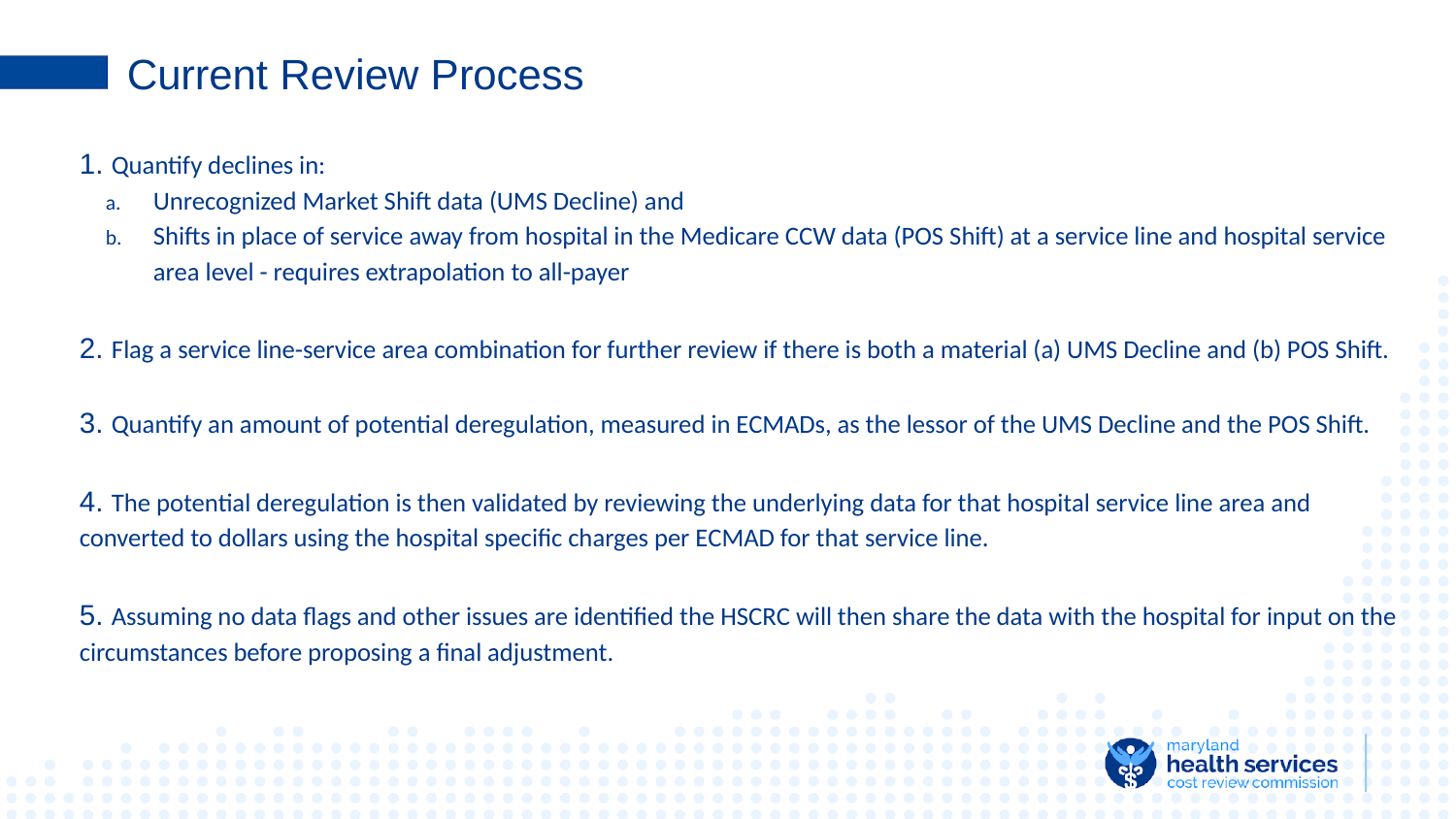

# Current Review Process
1. Quantify declines in:
Unrecognized Market Shift data (UMS Decline) and
Shifts in place of service away from hospital in the Medicare CCW data (POS Shift) at a service line and hospital service area level - requires extrapolation to all-payer

2. Flag a service line-service area combination for further review if there is both a material (a) UMS Decline and (b) POS Shift.

3. Quantify an amount of potential deregulation, measured in ECMADs, as the lessor of the UMS Decline and the POS Shift.

4. The potential deregulation is then validated by reviewing the underlying data for that hospital service line area and converted to dollars using the hospital specific charges per ECMAD for that service line.

5. Assuming no data flags and other issues are identified the HSCRC will then share the data with the hospital for input on the circumstances before proposing a final adjustment.